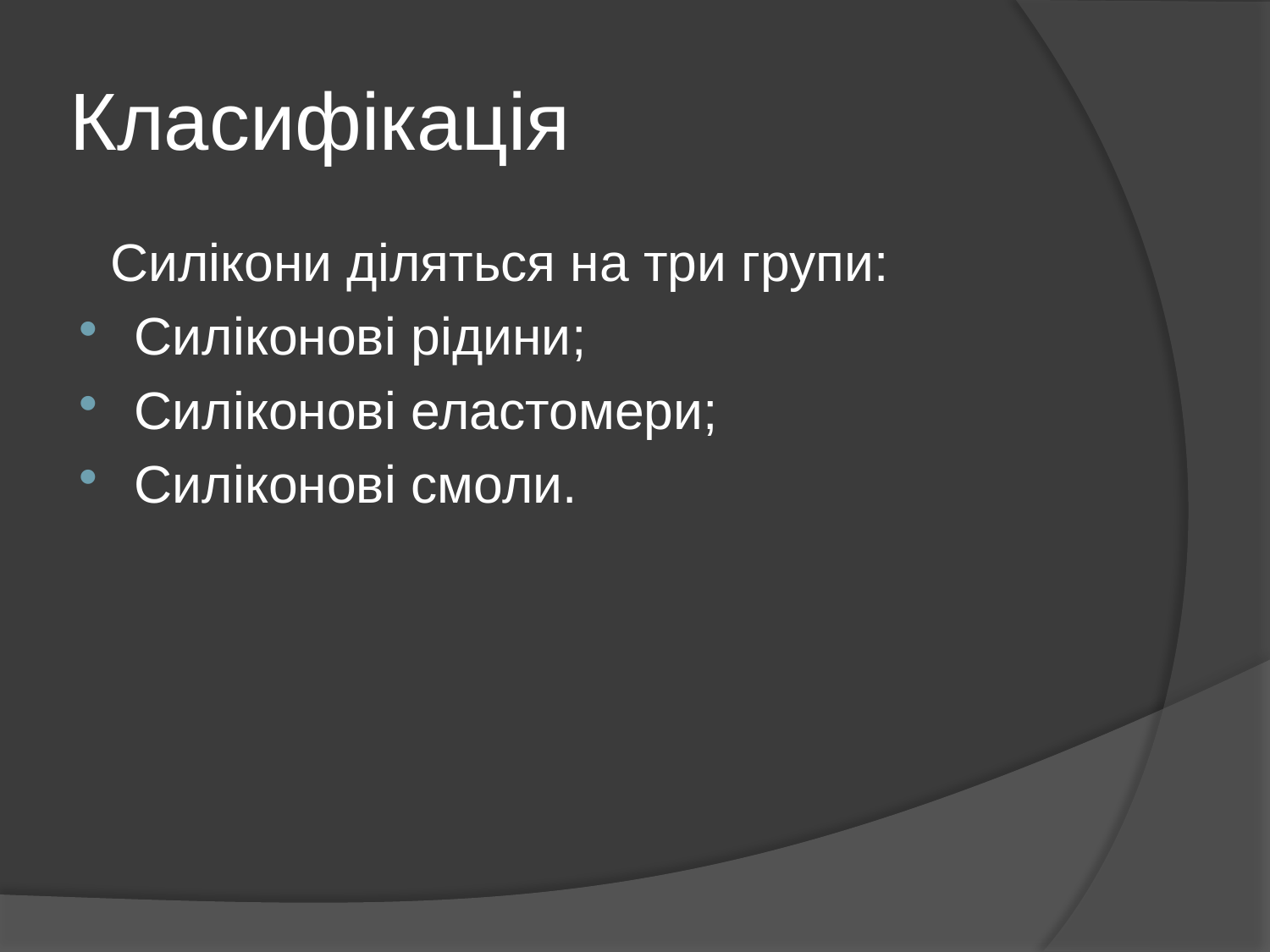

# Класифікація
  Силікони діляться на три групи:
Силіконові рідини;
Силіконові еластомери;
Силіконові смоли.